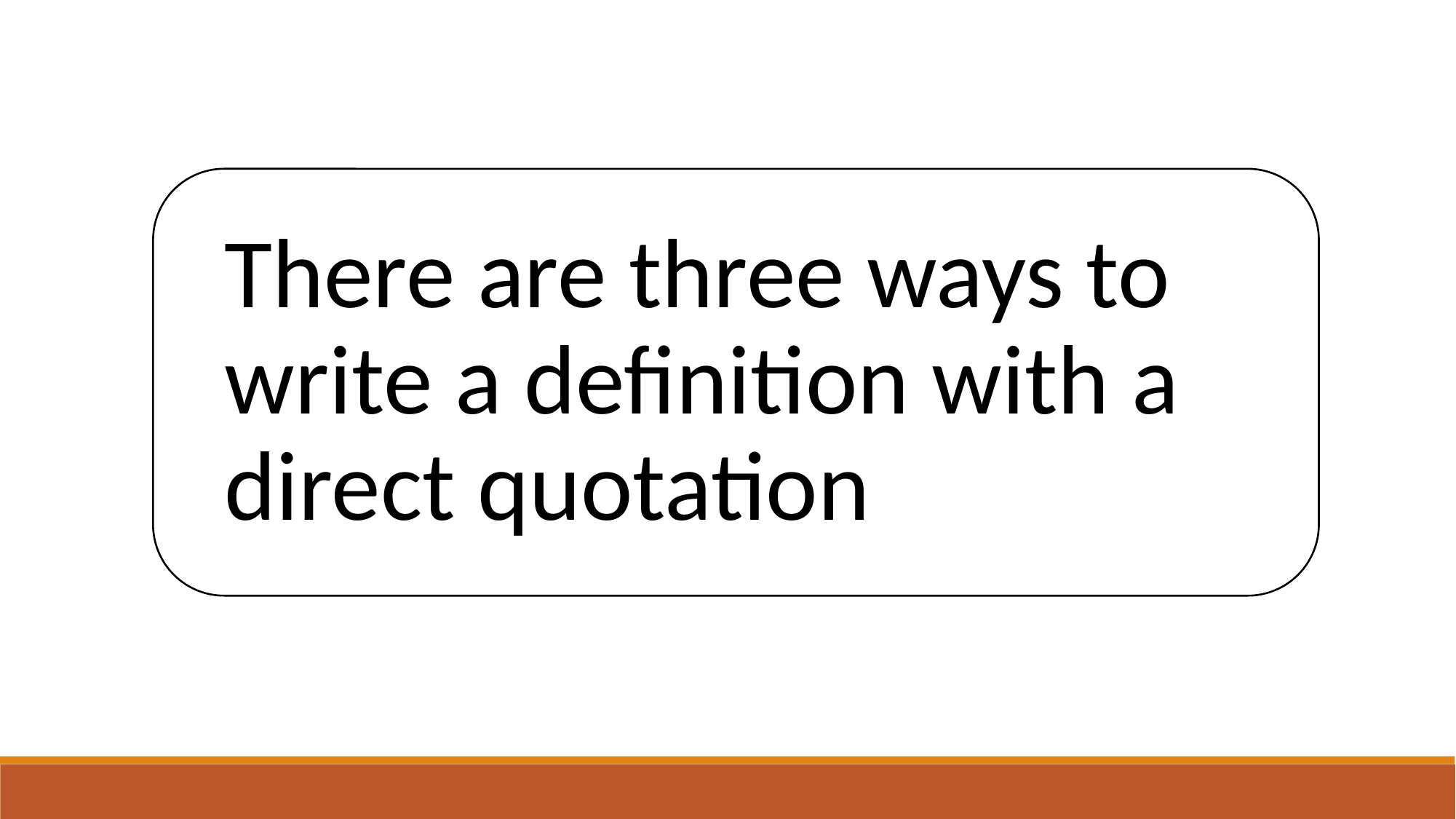

There are three ways to write a definition with a direct quotation